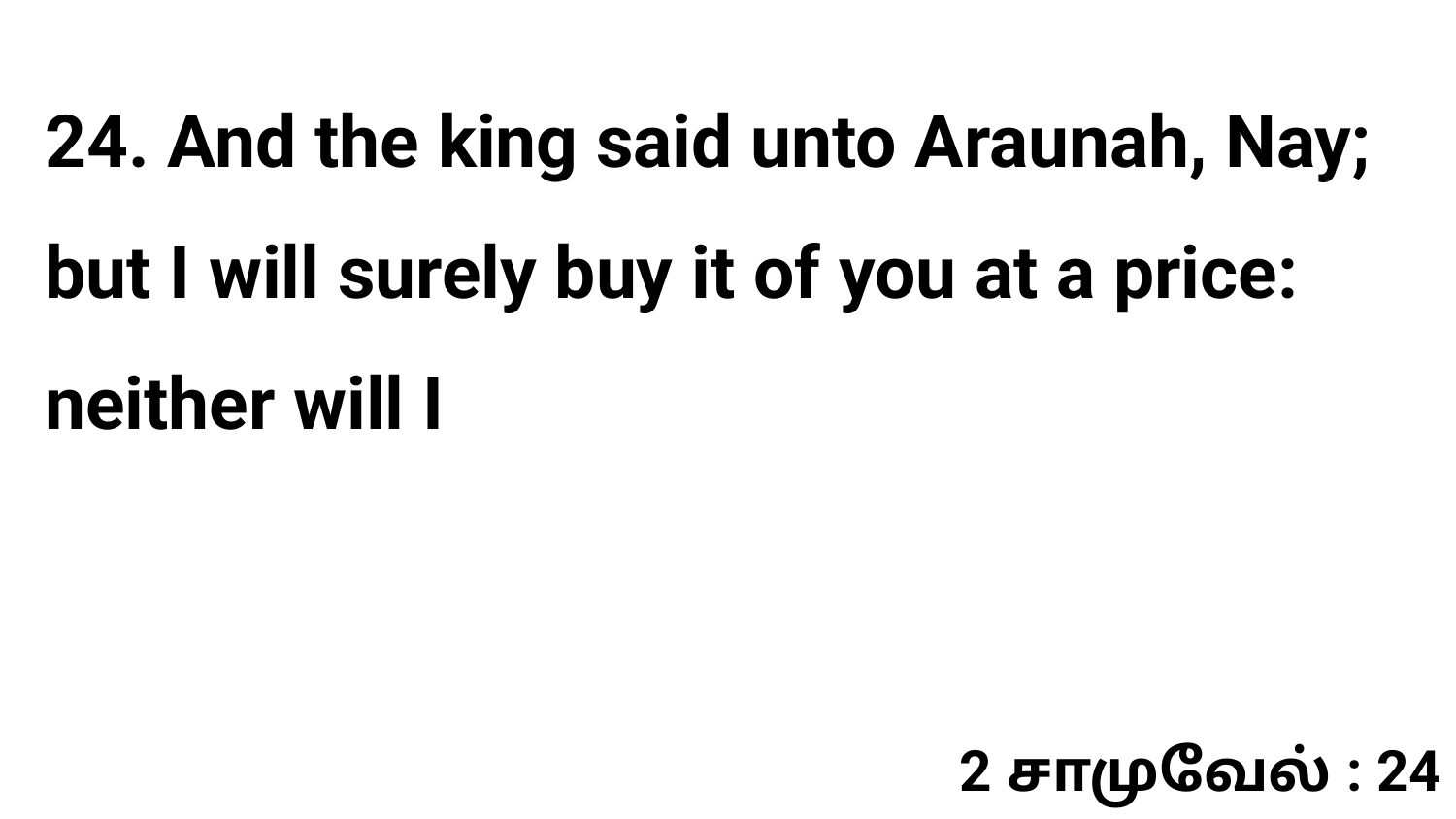

24. And the king said unto Araunah, Nay; but I will surely buy it of you at a price: neither will I
2 சாமுவேல் : 24